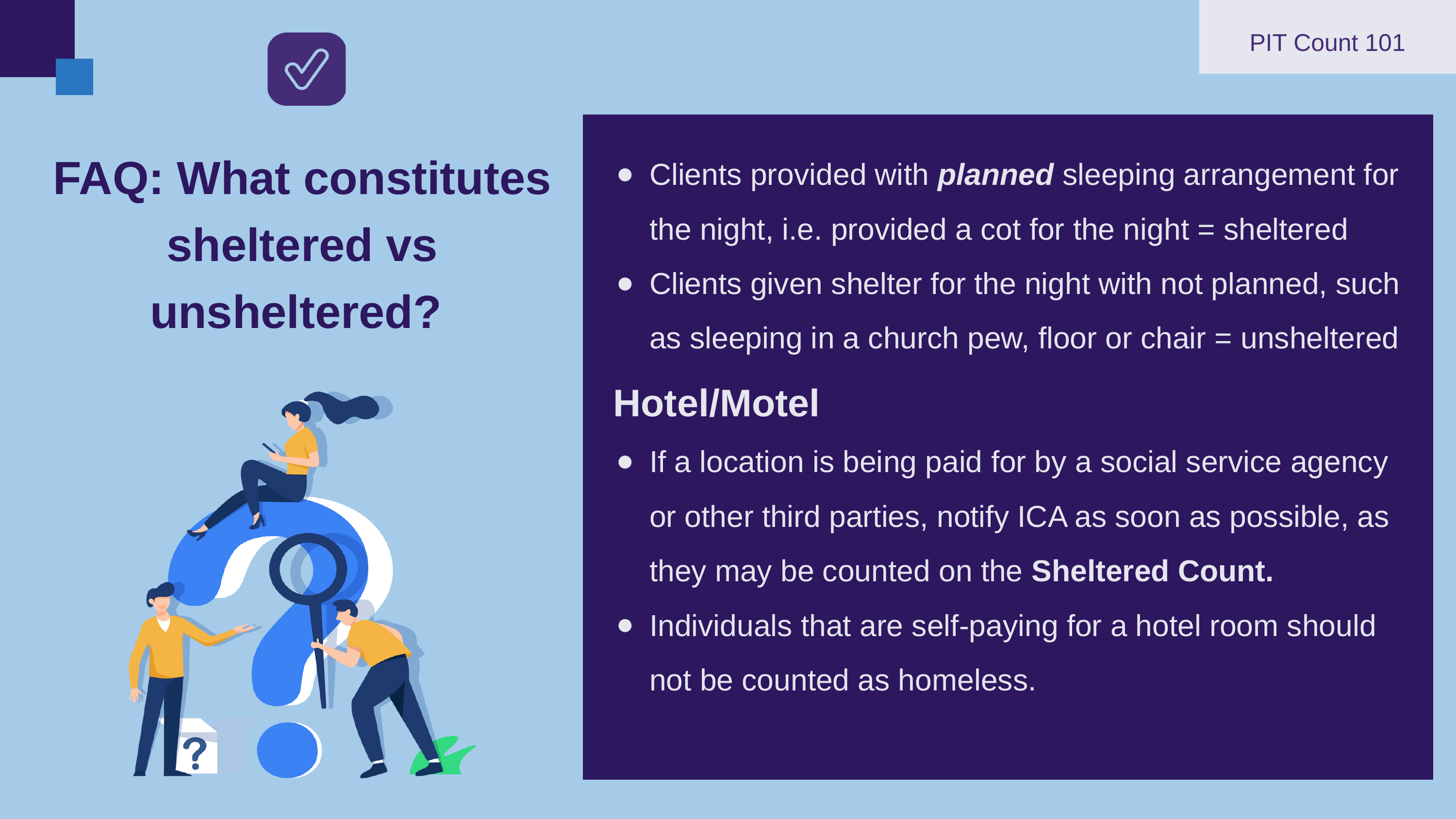

PIT Count 101

FAQ: What constitutes sheltered vs unsheltered?

Clients provided with planned sleeping arrangement for the night, i.e. provided a cot for the night = sheltered
Clients given shelter for the night with not planned, such as sleeping in a church pew, floor or chair = unsheltered
Hotel/Motel
If a location is being paid for by a social service agency or other third parties, notify ICA as soon as possible, as they may be counted on the Sheltered Count.
Individuals that are self-paying for a hotel room should not be counted as homeless.